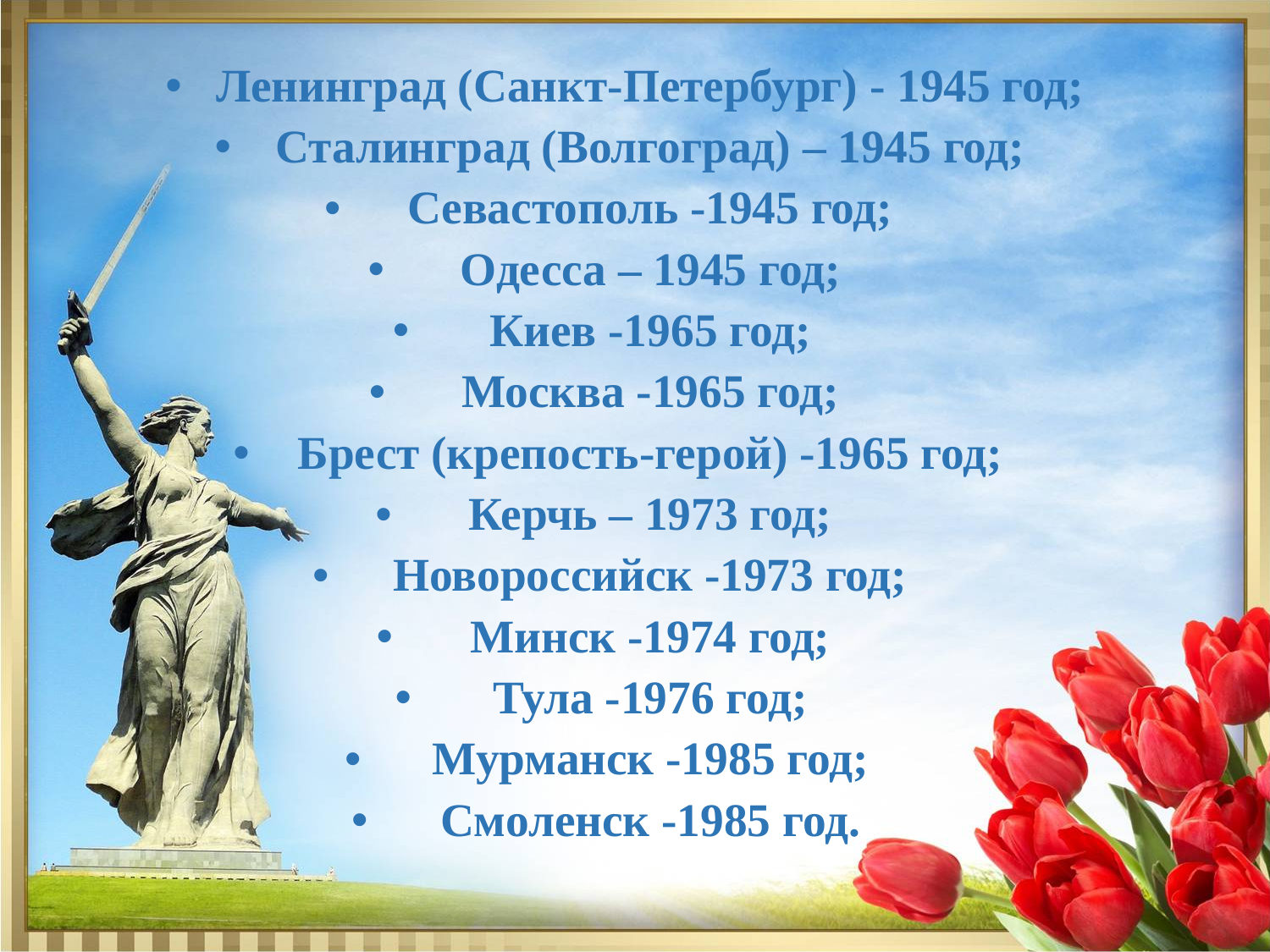

Ленинград (Санкт-Петербург) - 1945 год;
Сталинград (Волгоград) – 1945 год;
Севастополь -1945 год;
Одесса – 1945 год;
Киев -1965 год;
Москва -1965 год;
Брест (крепость-герой) -1965 год;
Керчь – 1973 год;
Новороссийск -1973 год;
Минск -1974 год;
Тула -1976 год;
Мурманск -1985 год;
Смоленск -1985 год.